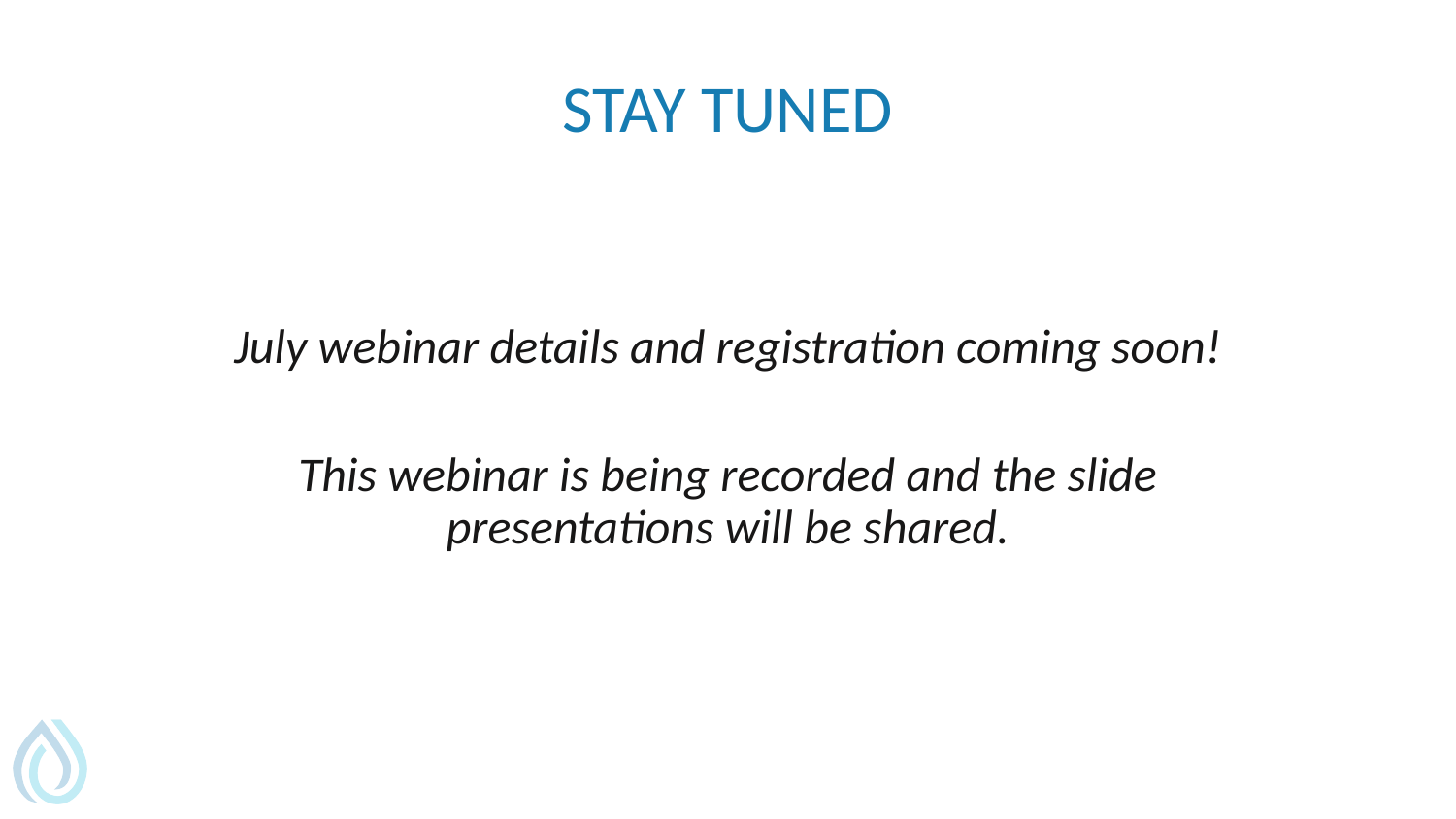

# Stay TUNED
July webinar details and registration coming soon!

This webinar is being recorded and the slide presentations will be shared.